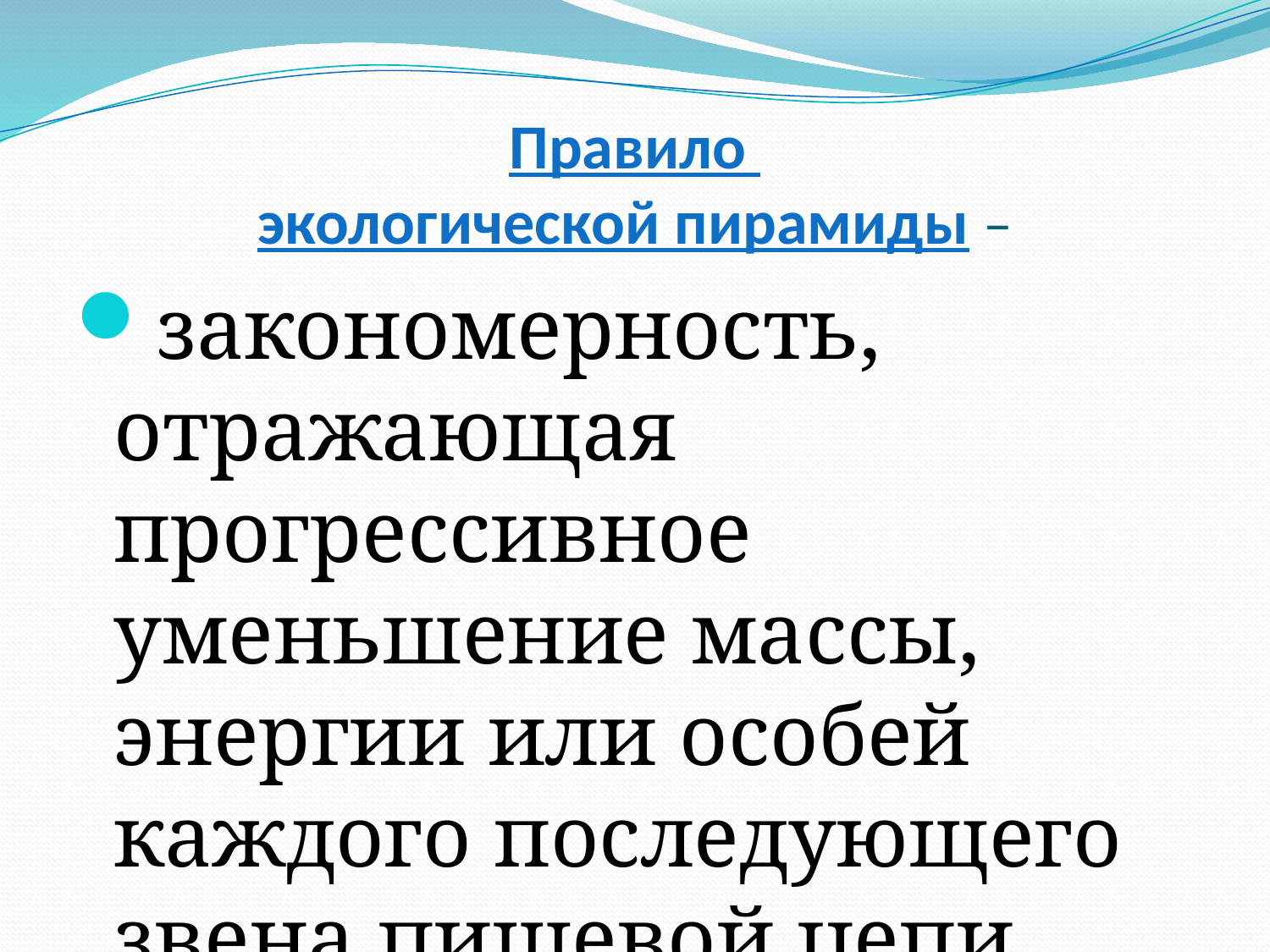

# Правило экологической пирамиды –
закономерность, отражающая прогрессивное уменьшение массы, энергии или особей каждого последующего звена пищевой цепи.